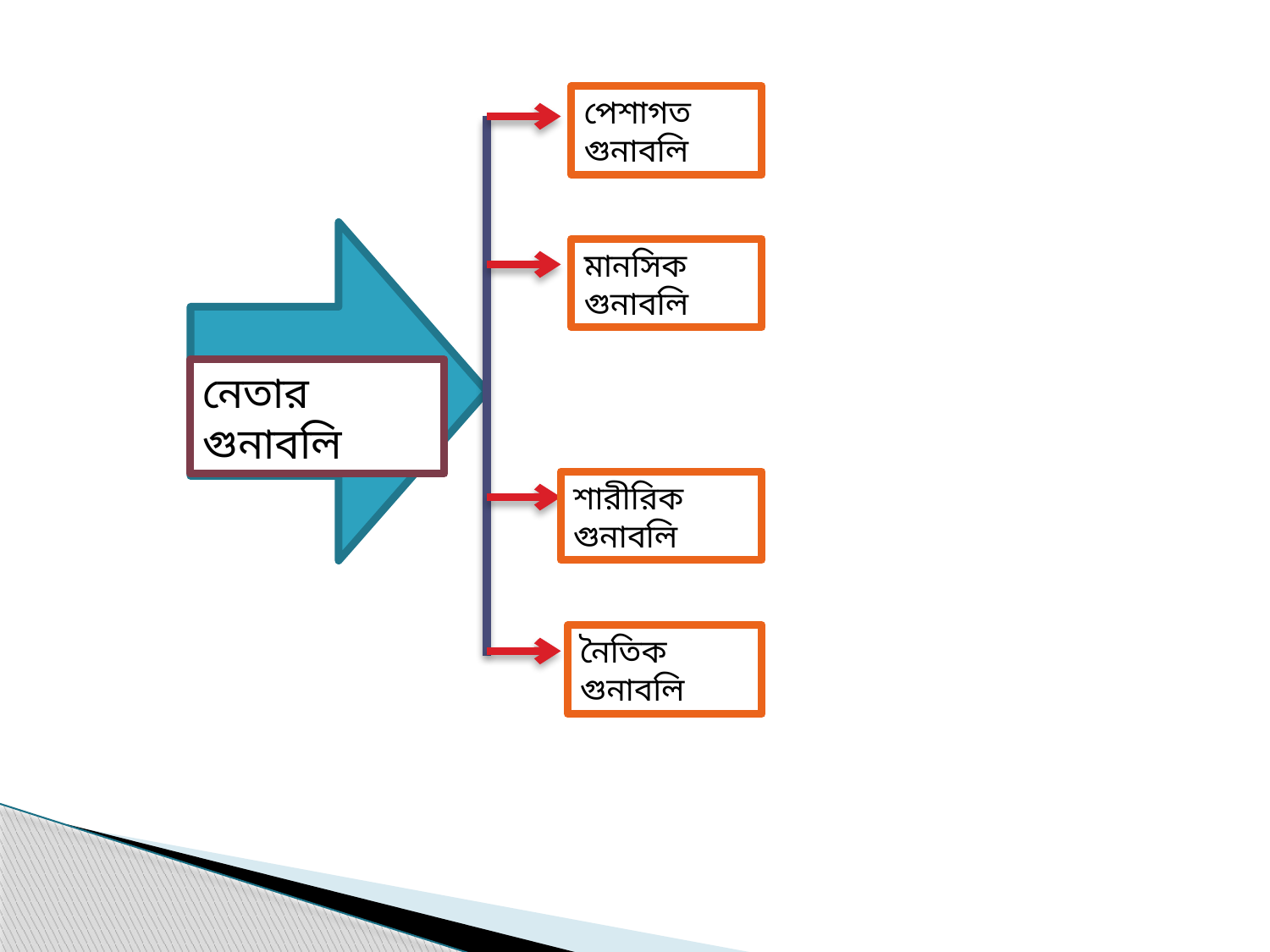

পেশাগত গুনাবলি

মানসিক গুনাবলি
নেতার গুনাবলি
শারীরিক গুনাবলি
নৈতিক গুনাবলি